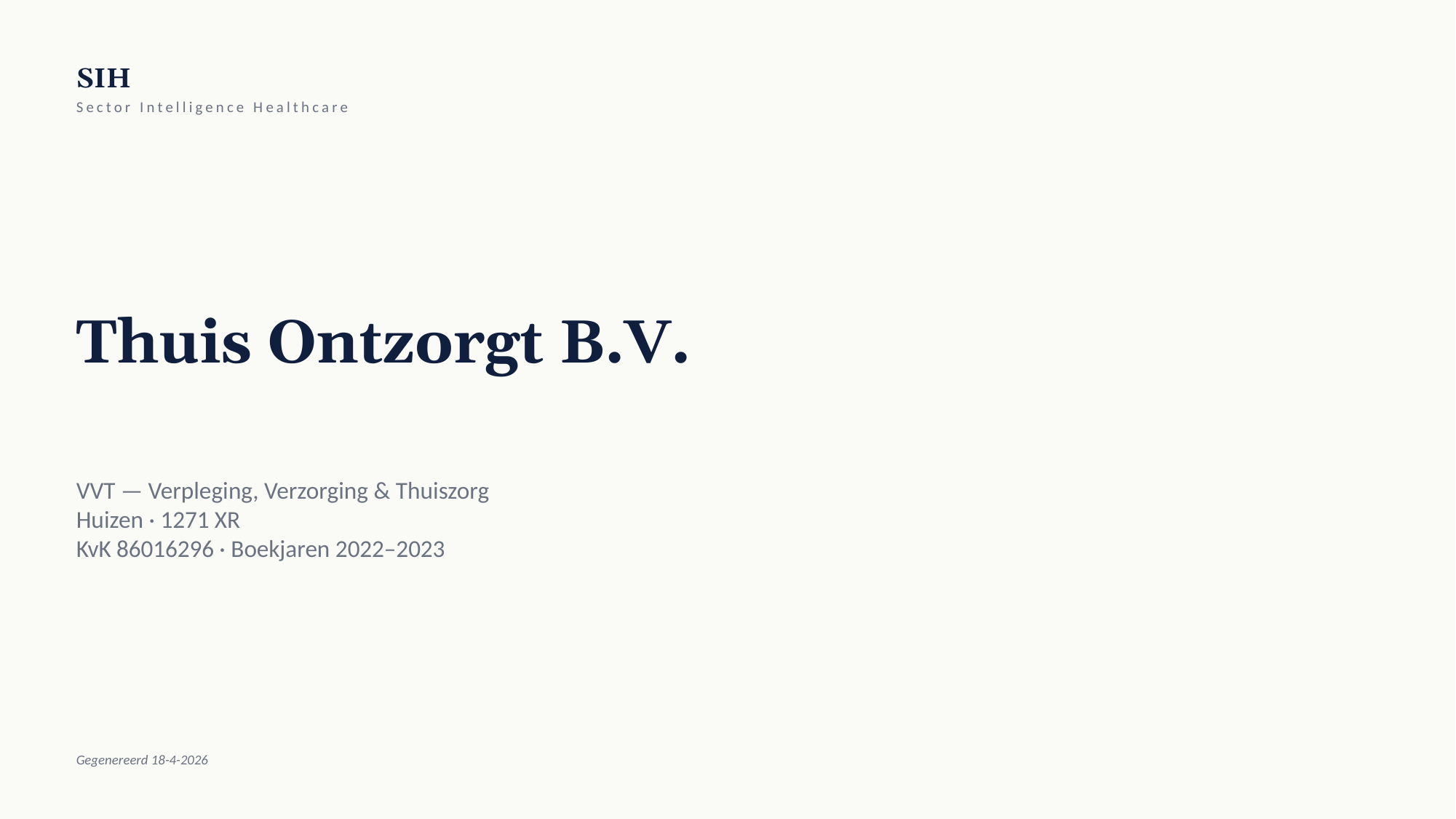

SIH
Sector Intelligence Healthcare
Thuis Ontzorgt B.V.
VVT — Verpleging, Verzorging & Thuiszorg
Huizen · 1271 XR
KvK 86016296 · Boekjaren 2022–2023
Gegenereerd 18-4-2026